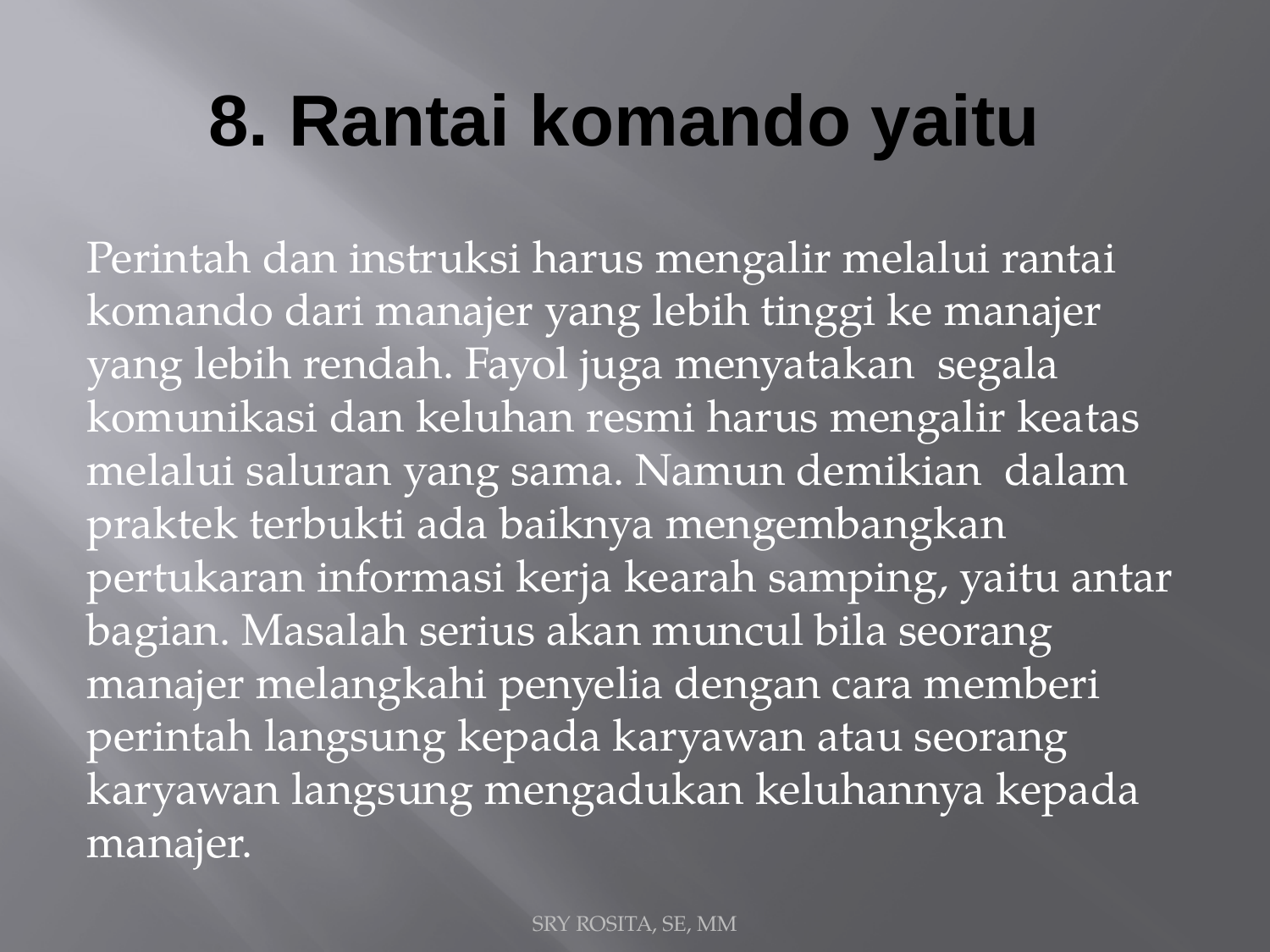

# 8. Rantai komando yaitu
Perintah dan instruksi harus mengalir melalui rantai komando dari manajer yang lebih tinggi ke manajer yang lebih rendah. Fayol juga menyatakan  segala komunikasi dan keluhan resmi harus mengalir keatas melalui saluran yang sama. Namun demikian  dalam praktek terbukti ada baiknya mengembangkan pertukaran informasi kerja kearah samping, yaitu antar bagian. Masalah serius akan muncul bila seorang manajer melangkahi penyelia dengan cara memberi perintah langsung kepada karyawan atau seorang karyawan langsung mengadukan keluhannya kepada manajer.
SRY ROSITA, SE, MM